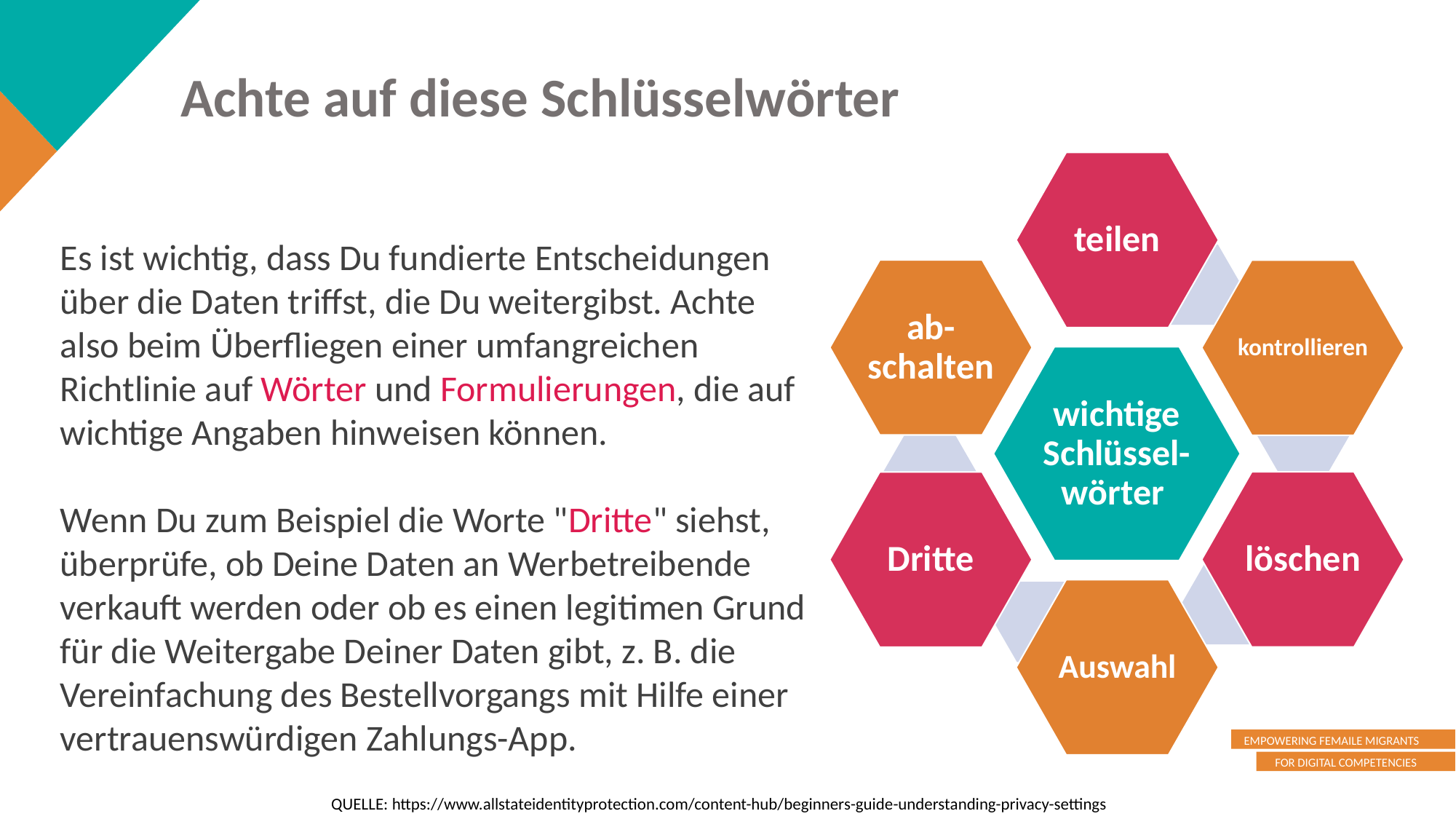

Achte auf diese Schlüsselwörter
wichtige Schlüssel-wörter
teilen
kontrollieren
löschen
Auswahl
Dritte
ab-schalten
Es ist wichtig, dass Du fundierte Entscheidungen über die Daten triffst, die Du weitergibst. Achte also beim Überfliegen einer umfangreichen Richtlinie auf Wörter und Formulierungen, die auf wichtige Angaben hinweisen können.

Wenn Du zum Beispiel die Worte "Dritte" siehst, überprüfe, ob Deine Daten an Werbetreibende verkauft werden oder ob es einen legitimen Grund für die Weitergabe Deiner Daten gibt, z. B. die Vereinfachung des Bestellvorgangs mit Hilfe einer vertrauenswürdigen Zahlungs-App.
QUELLE: https://www.allstateidentityprotection.com/content-hub/beginners-guide-understanding-privacy-settings